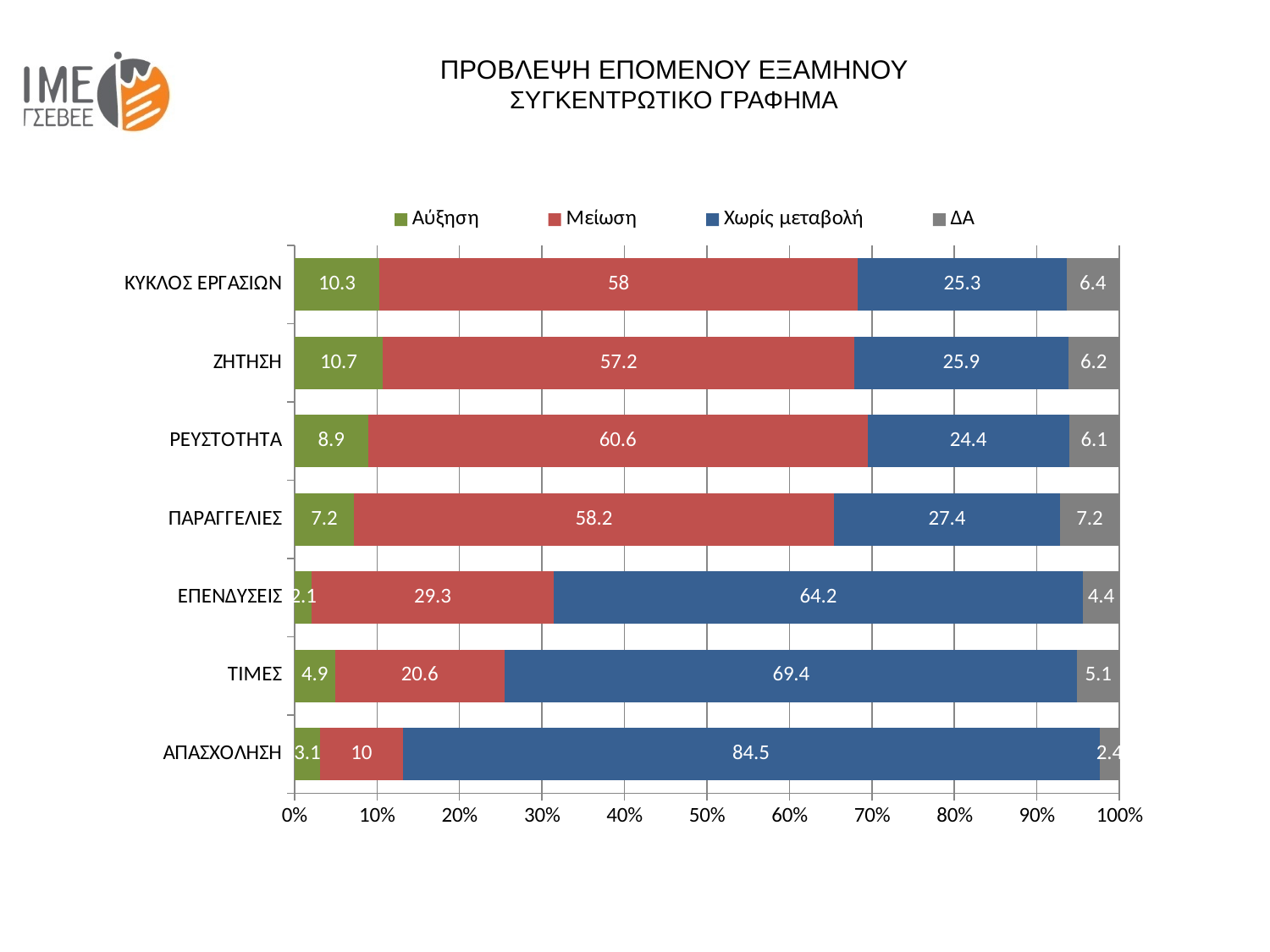

ΠΡΟΒΛΕΨΗ ΕΠΟΜΕΝΟΥ ΕΞΑΜΗΝΟΥ
ΣΥΓΚΕΝΤΡΩΤΙΚΟ ΓΡΑΦΗΜΑ

### Chart

| Category | Αύξηση | Μείωση | Χωρίς μεταβολή | ΔΑ |
|---|---|---|---|---|
| ΑΠΑΣΧΟΛΗΣΗ | 3.1 | 10.0 | 84.5 | 2.4 |
| ΤΙΜΕΣ | 4.9 | 20.6 | 69.4 | 5.1 |
| ΕΠΕΝΔΥΣΕΙΣ | 2.1 | 29.3 | 64.2 | 4.4 |
| ΠΑΡΑΓΓΕΛΙΕΣ | 7.2 | 58.2 | 27.4 | 7.2 |
| ΡΕΥΣΤΟΤΗΤΑ | 8.9 | 60.6 | 24.4 | 6.1 |
| ΖΗΤΗΣΗ | 10.7 | 57.2 | 25.9 | 6.2 |
| ΚΥΚΛΟΣ ΕΡΓΑΣΙΩΝ | 10.3 | 58.0 | 25.3 | 6.4 |